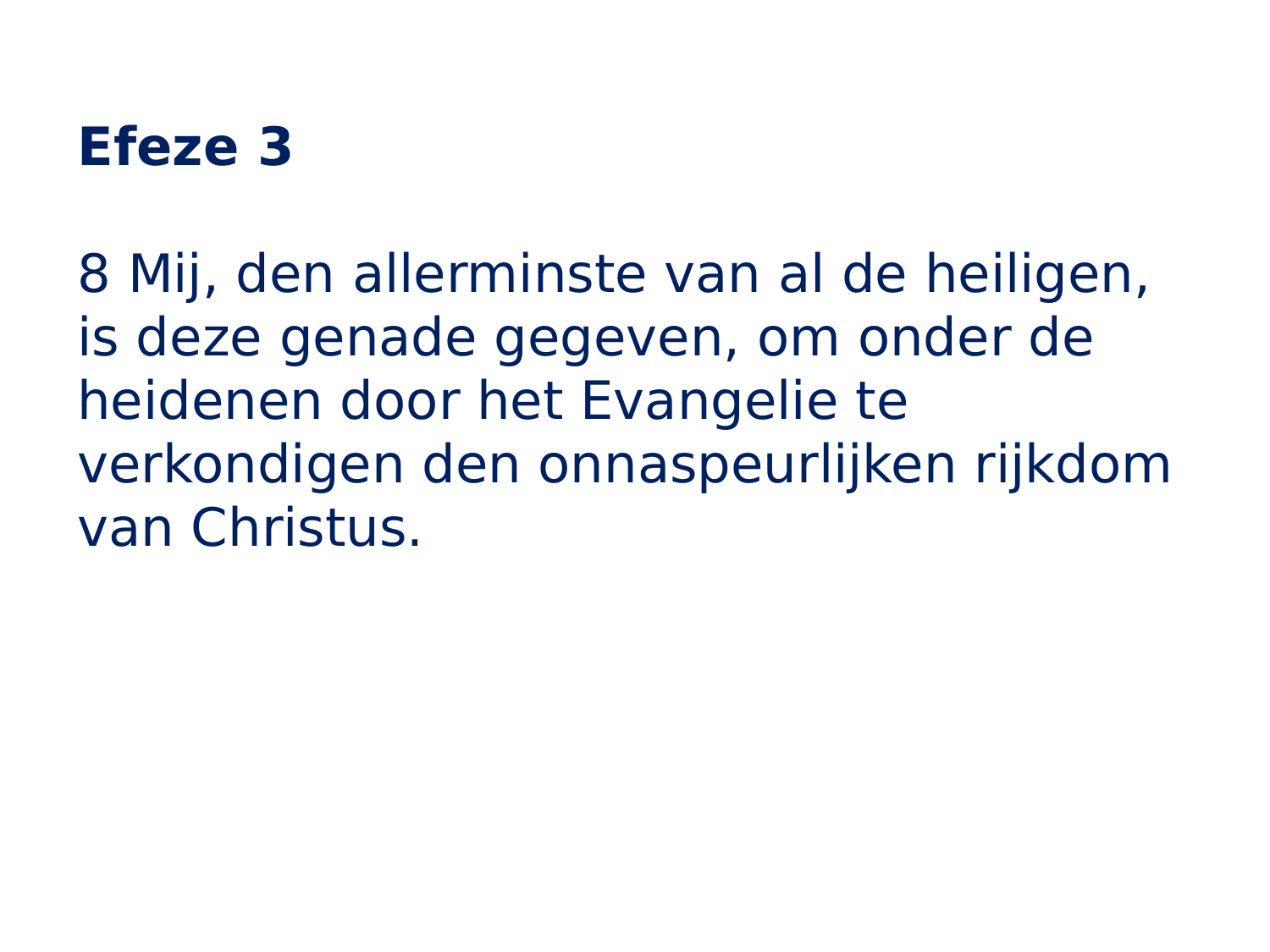

Efeze 3

8 Mij, den allerminste van al de heiligen, is deze genade gegeven, om onder de heidenen door het Evangelie te verkondigen den onnaspeurlijken rijkdom van Christus.